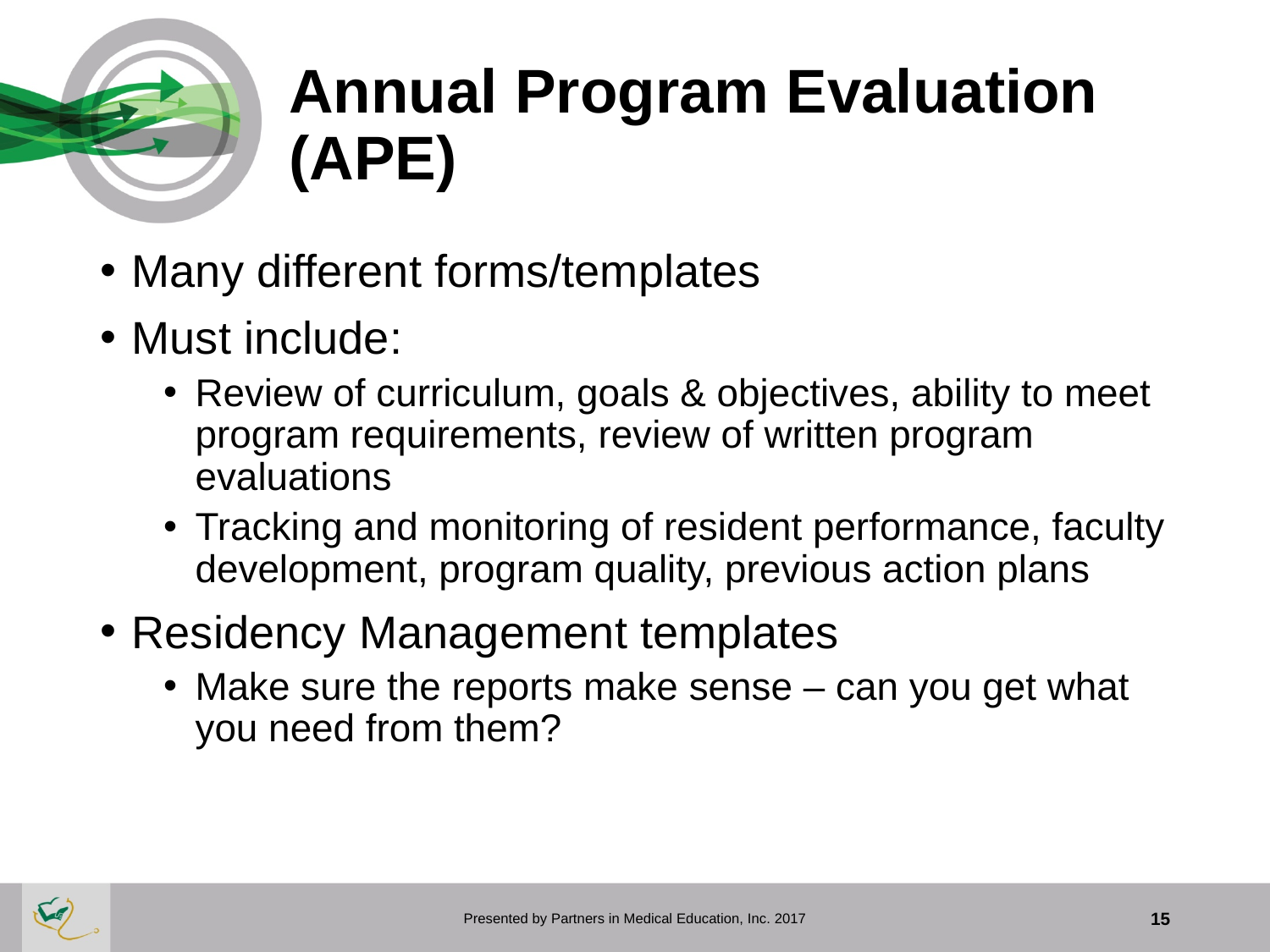

# Annual Program Evaluation (APE)
Many different forms/templates
Must include:
Review of curriculum, goals & objectives, ability to meet program requirements, review of written program evaluations
Tracking and monitoring of resident performance, faculty development, program quality, previous action plans
Residency Management templates
Make sure the reports make sense – can you get what you need from them?

Presented by Partners in Medical Education, Inc. 2017
15